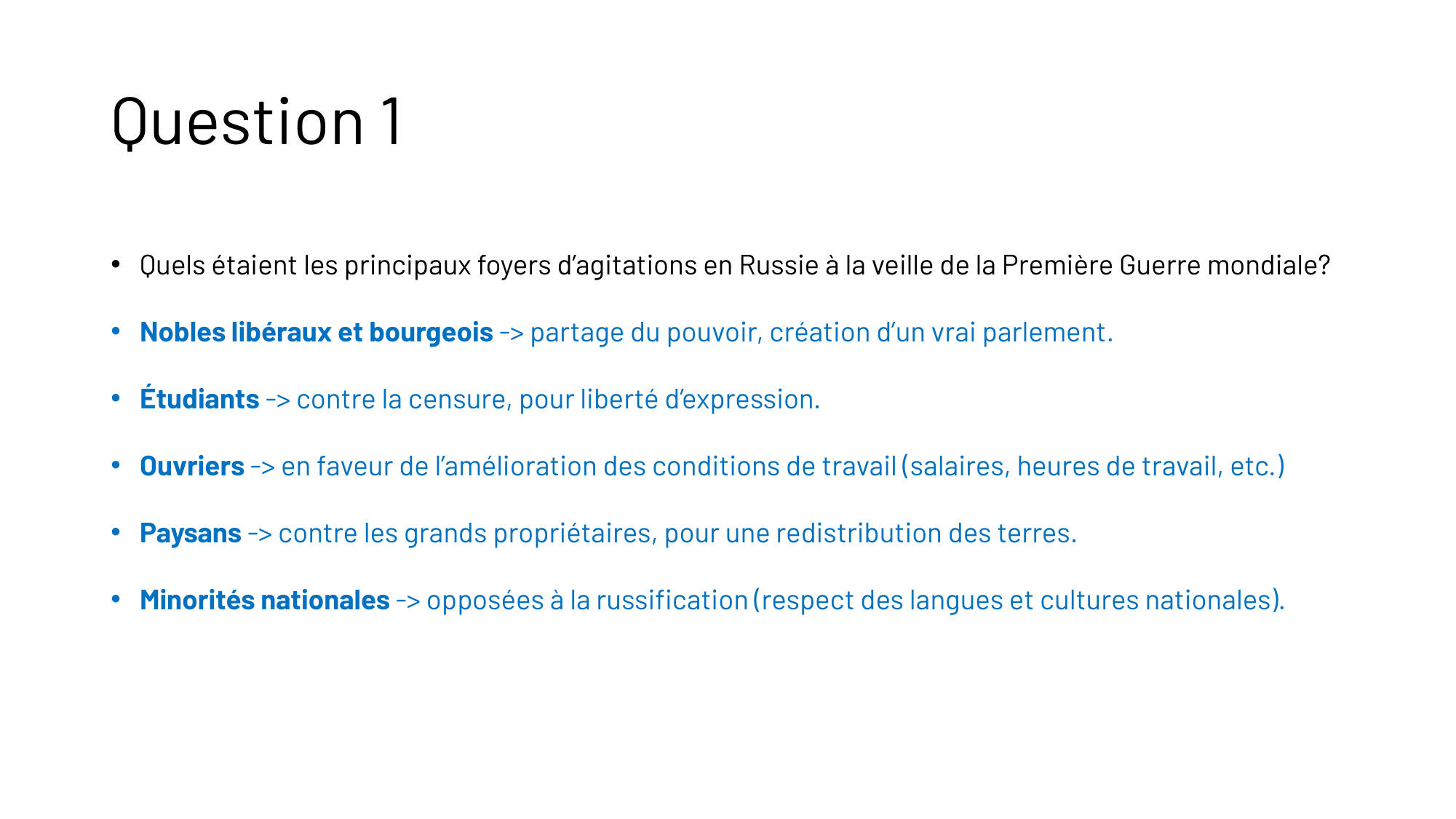

# Question 1
Quels étaient les principaux foyers d’agitations en Russie à la veille de la Première Guerre mondiale?
Nobles libéraux et bourgeois -> partage du pouvoir, création d’un vrai parlement.
Étudiants -> contre la censure, pour liberté d’expression.
Ouvriers -> en faveur de l’amélioration des conditions de travail (salaires, heures de travail, etc.)
Paysans -> contre les grands propriétaires, pour une redistribution des terres.
Minorités nationales -> opposées à la russification (respect des langues et cultures nationales).